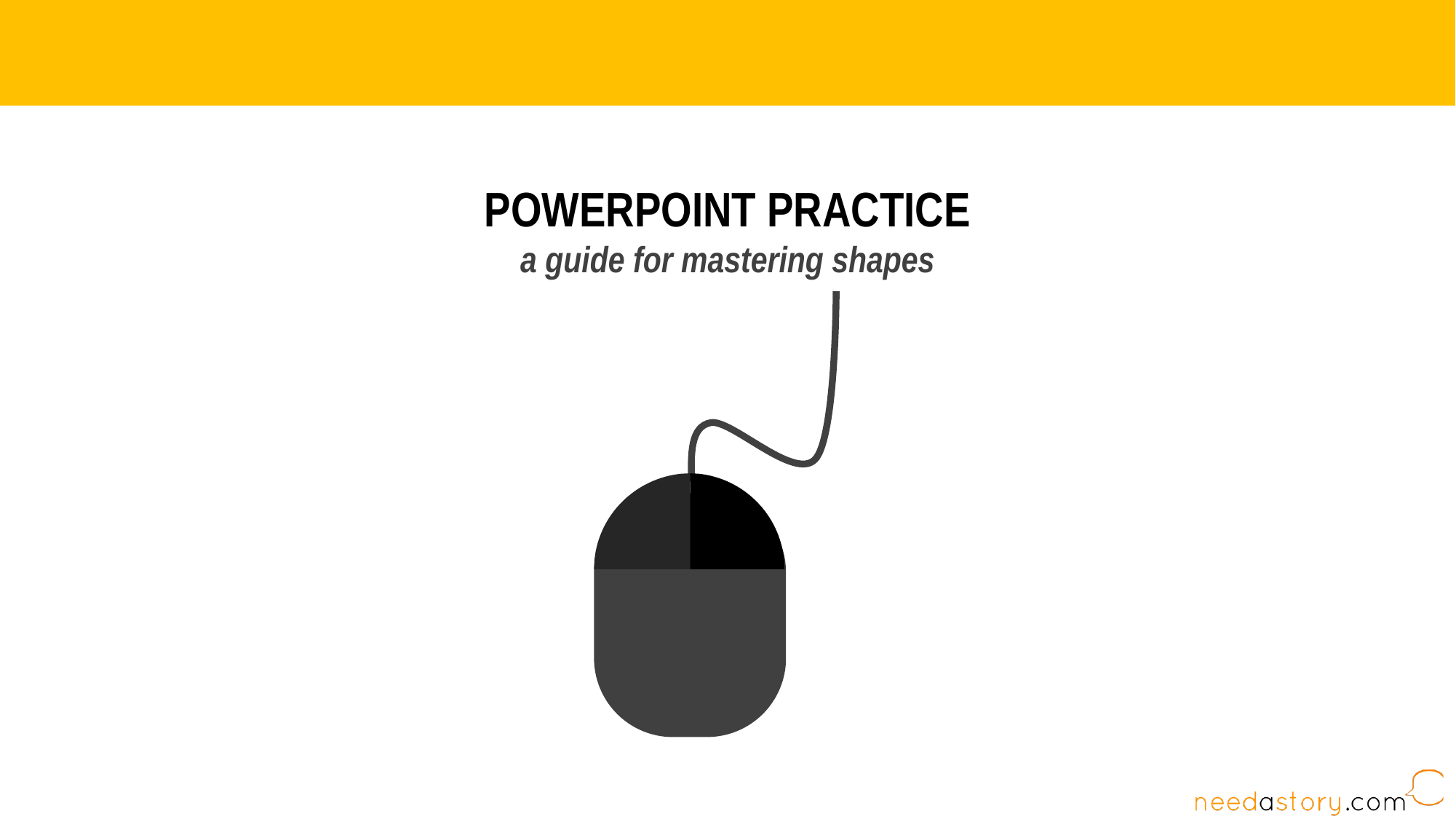

POWERPOINT PRACTICE
a guide for mastering shapes